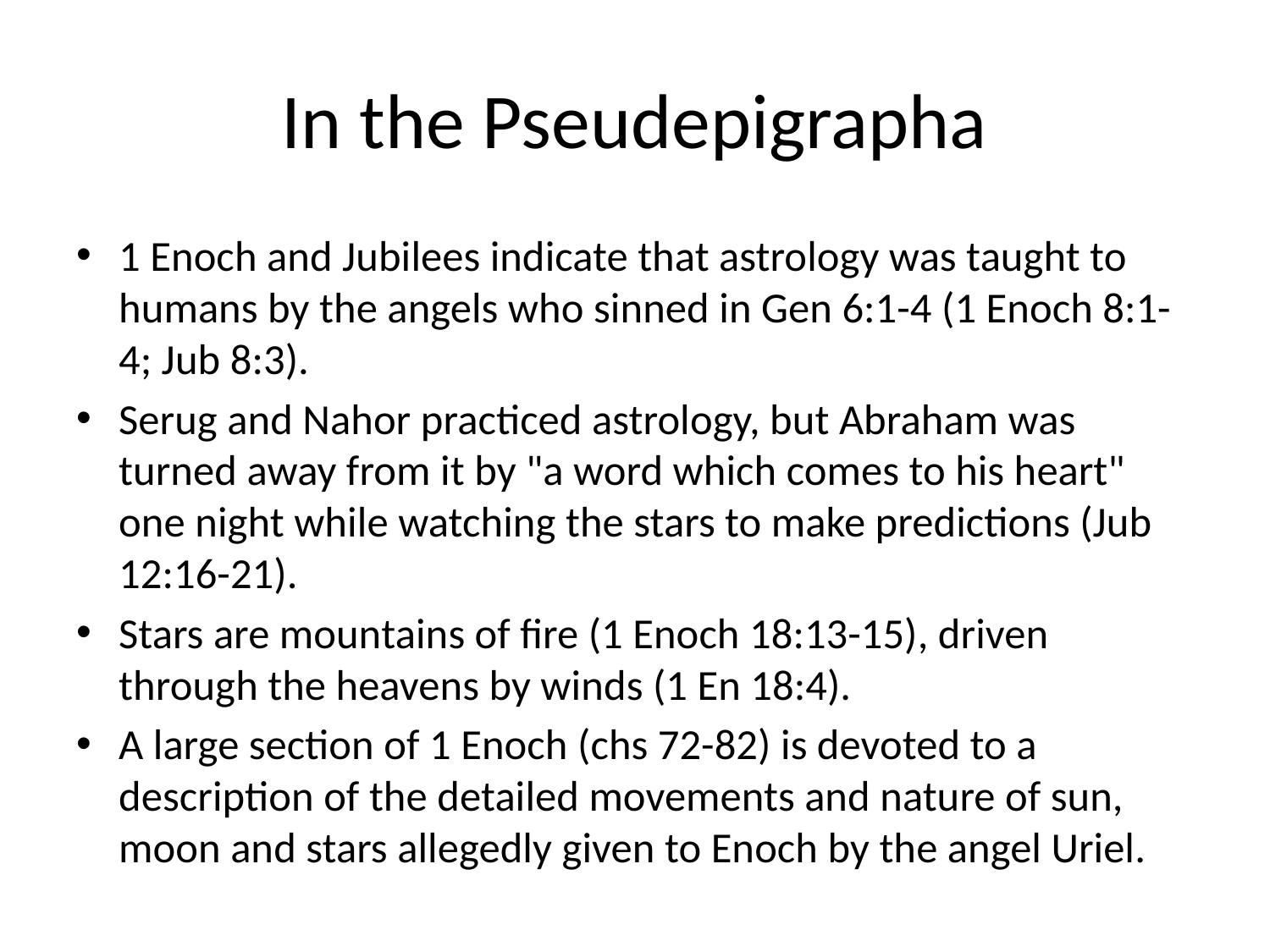

# In the Pseudepigrapha
1 Enoch and Jubilees indicate that astrology was taught to humans by the angels who sinned in Gen 6:1-4 (1 Enoch 8:1-4; Jub 8:3).
Serug and Nahor practiced astrology, but Abraham was turned away from it by "a word which comes to his heart" one night while watching the stars to make predictions (Jub 12:16-21).
Stars are moun­tains of fire (1 Enoch 18:13-15), driven through the heavens by winds (1 En 18:4).
A large section of 1 Enoch (chs 72-82) is devoted to a description of the detailed movements and nature of sun, moon and stars allegedly given to Enoch by the angel Uriel.